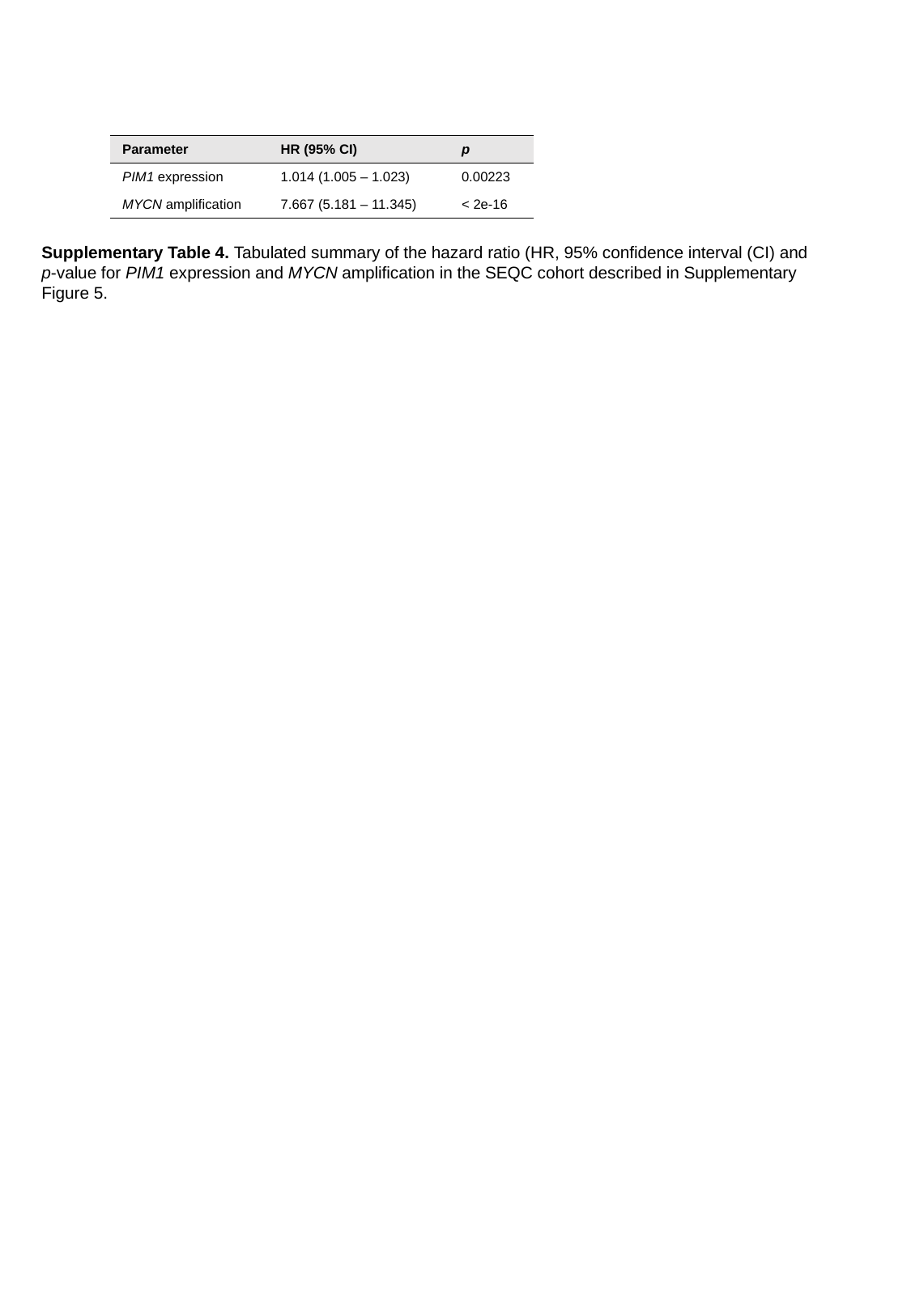

| Parameter | HR (95% CI) | p |
| --- | --- | --- |
| PIM1 expression | 1.014 (1.005 – 1.023) | 0.00223 |
| MYCN amplification | 7.667 (5.181 – 11.345) | < 2e-16 |
Supplementary Table 4. Tabulated summary of the hazard ratio (HR, 95% confidence interval (CI) and p-value for PIM1 expression and MYCN amplification in the SEQC cohort described in Supplementary Figure 5.